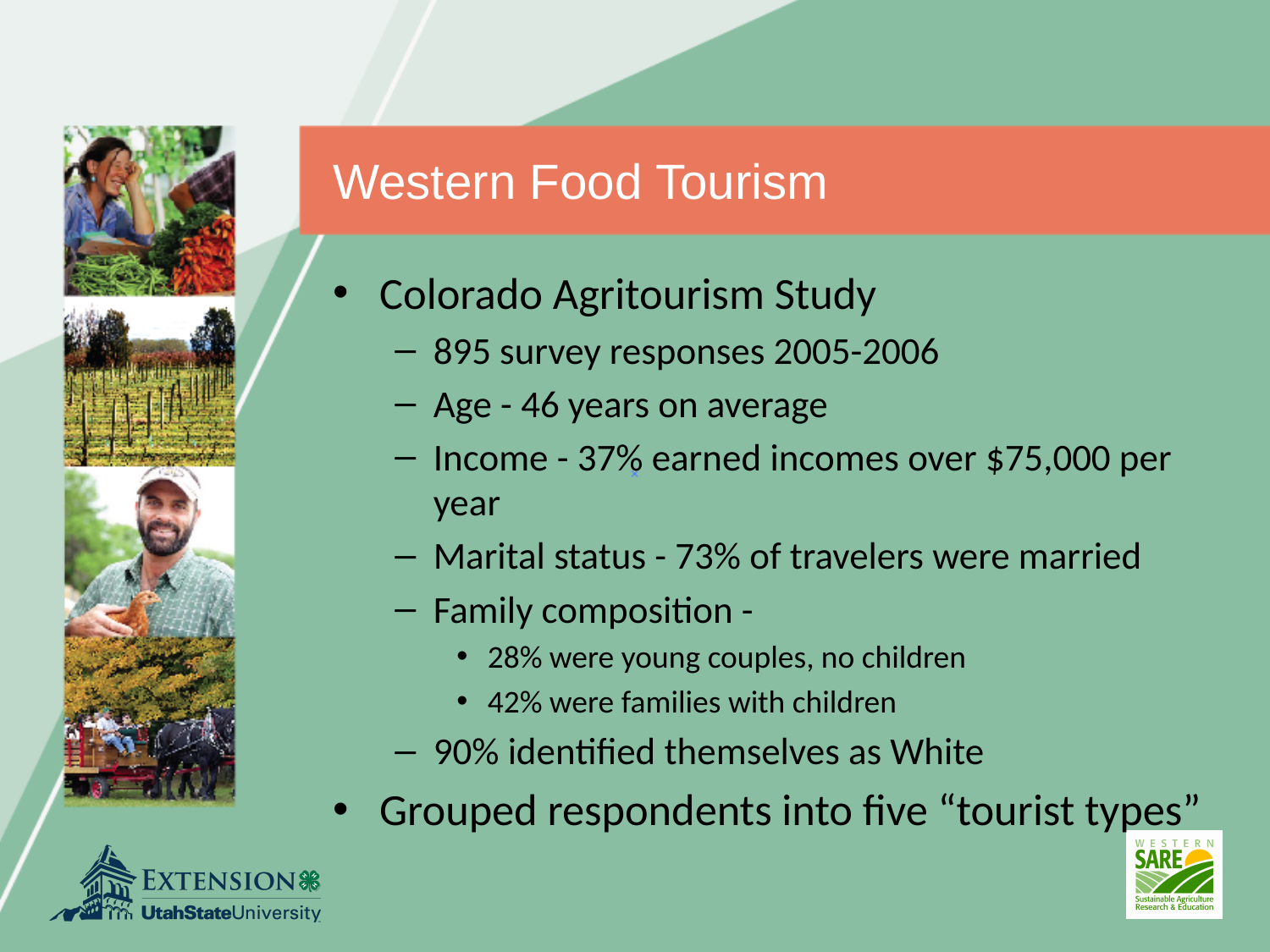

# Western Food Tourism
Colorado Agritourism Study
895 survey responses 2005-2006
Age - 46 years on average
Income - 37% earned incomes over $75,000 per year
Marital status - 73% of travelers were married
Family composition -
28% were young couples, no children
42% were families with children
90% identified themselves as White
Grouped respondents into five “tourist types”